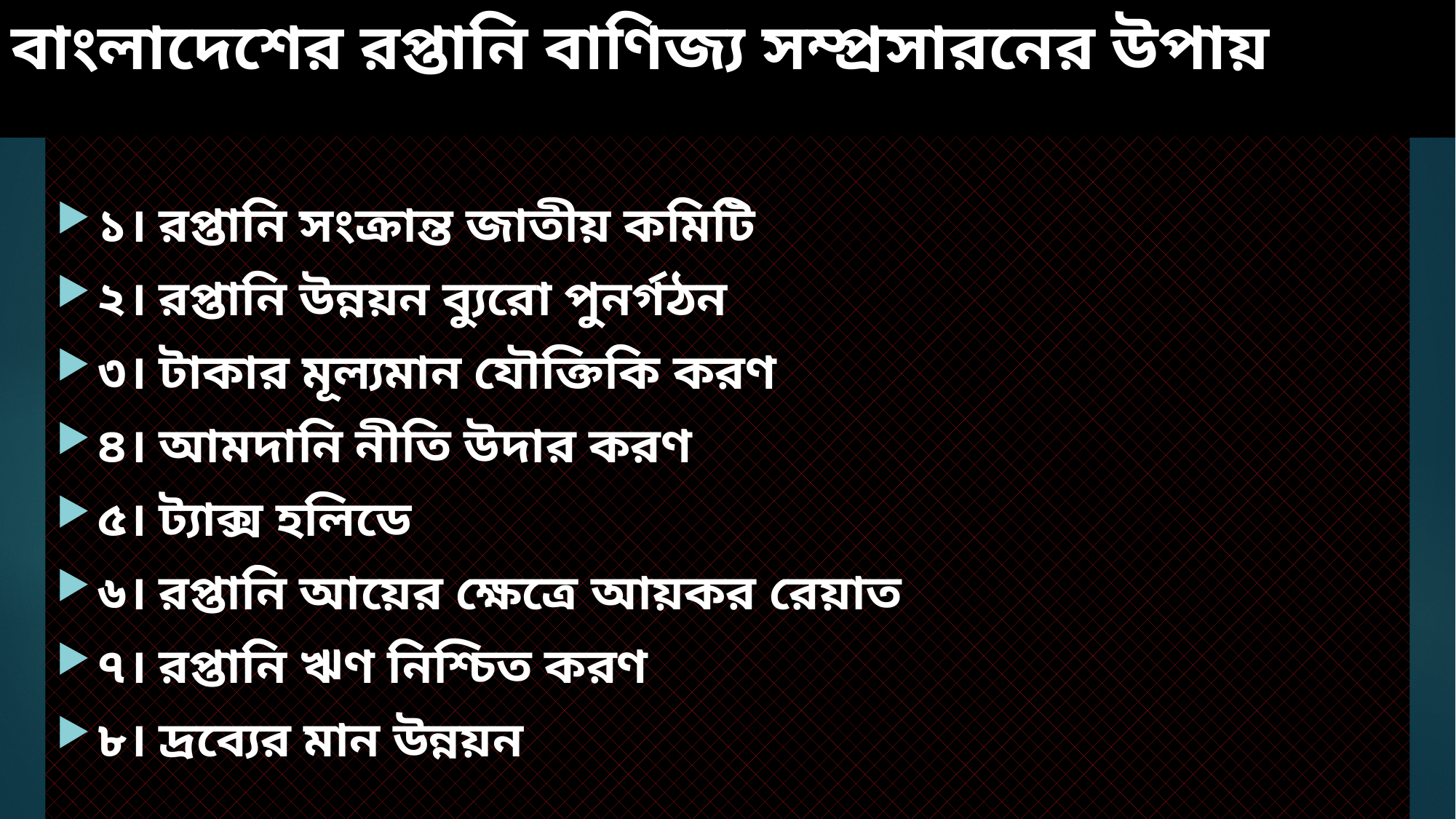

# বাংলাদেশের রপ্তানি বাণিজ্য সম্প্রসারনের উপায়

১। রপ্তানি সংক্রান্ত জাতীয় কমিটি
২। রপ্তানি উন্নয়ন ব্যুরো পুনর্গঠন
৩। টাকার মূল্যমান যৌক্তিকি করণ
৪। আমদানি নীতি উদার করণ
৫। ট্যাক্স হলিডে
৬। রপ্তানি আয়ের ক্ষেত্রে আয়কর রেয়াত
৭। রপ্তানি ঋণ নিশ্চিত করণ
৮। দ্রব্যের মান উন্নয়ন